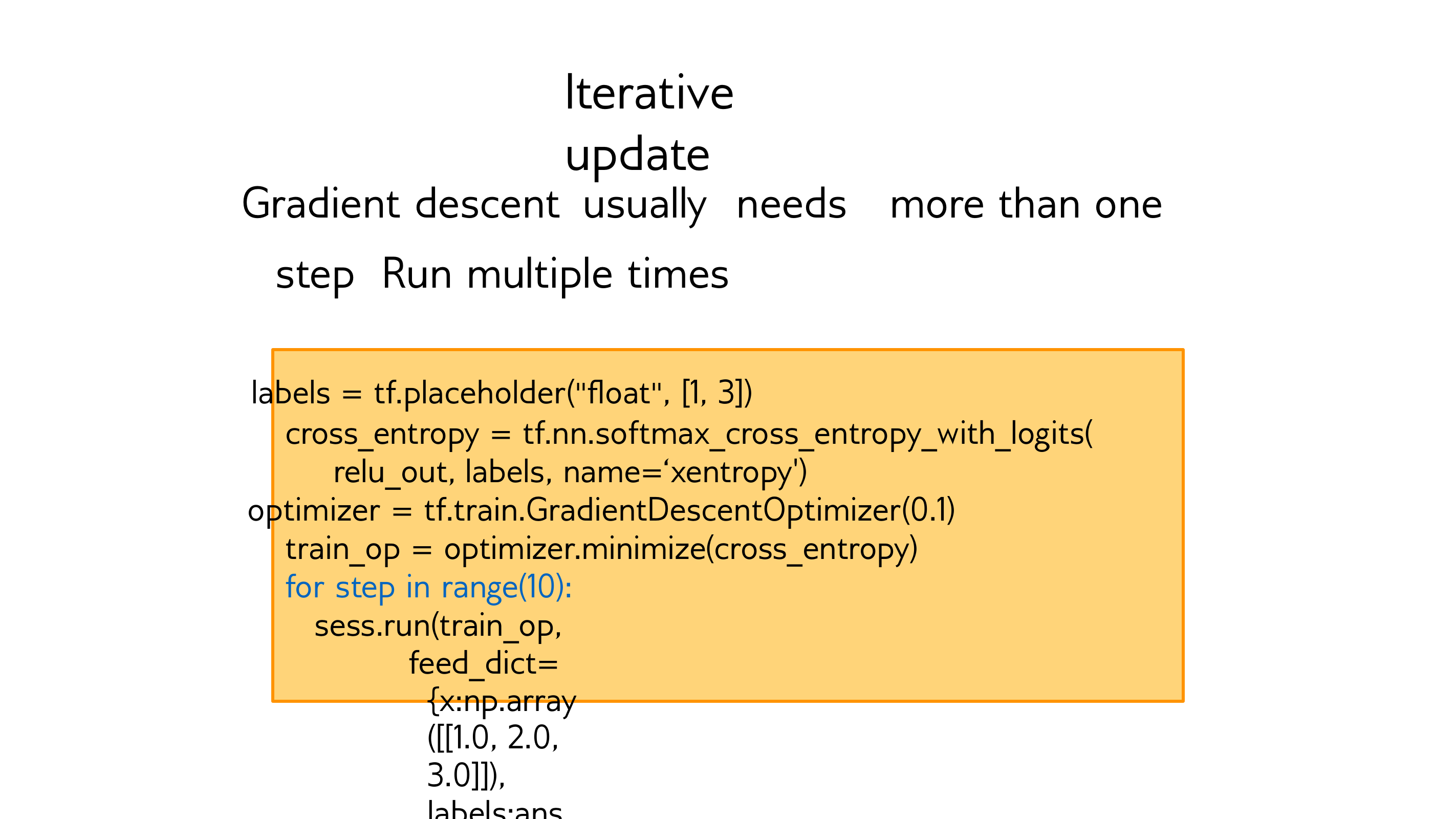

# Iterative update
Gradient descent	usually	needs	more than one step  Run multiple times

labels = tf.placeholder("float", [1, 3])
cross_entropy = tf.nn.softmax_cross_entropy_with_logits(  relu_out, labels, name=‘xentropy')
optimizer = tf.train.GradientDescentOptimizer(0.1)  train_op = optimizer.minimize(cross_entropy)
for step in range(10):  sess.run(train_op,
feed_dict= {x:np.array([[1.0, 2.0, 3.0]]), labels:answer})